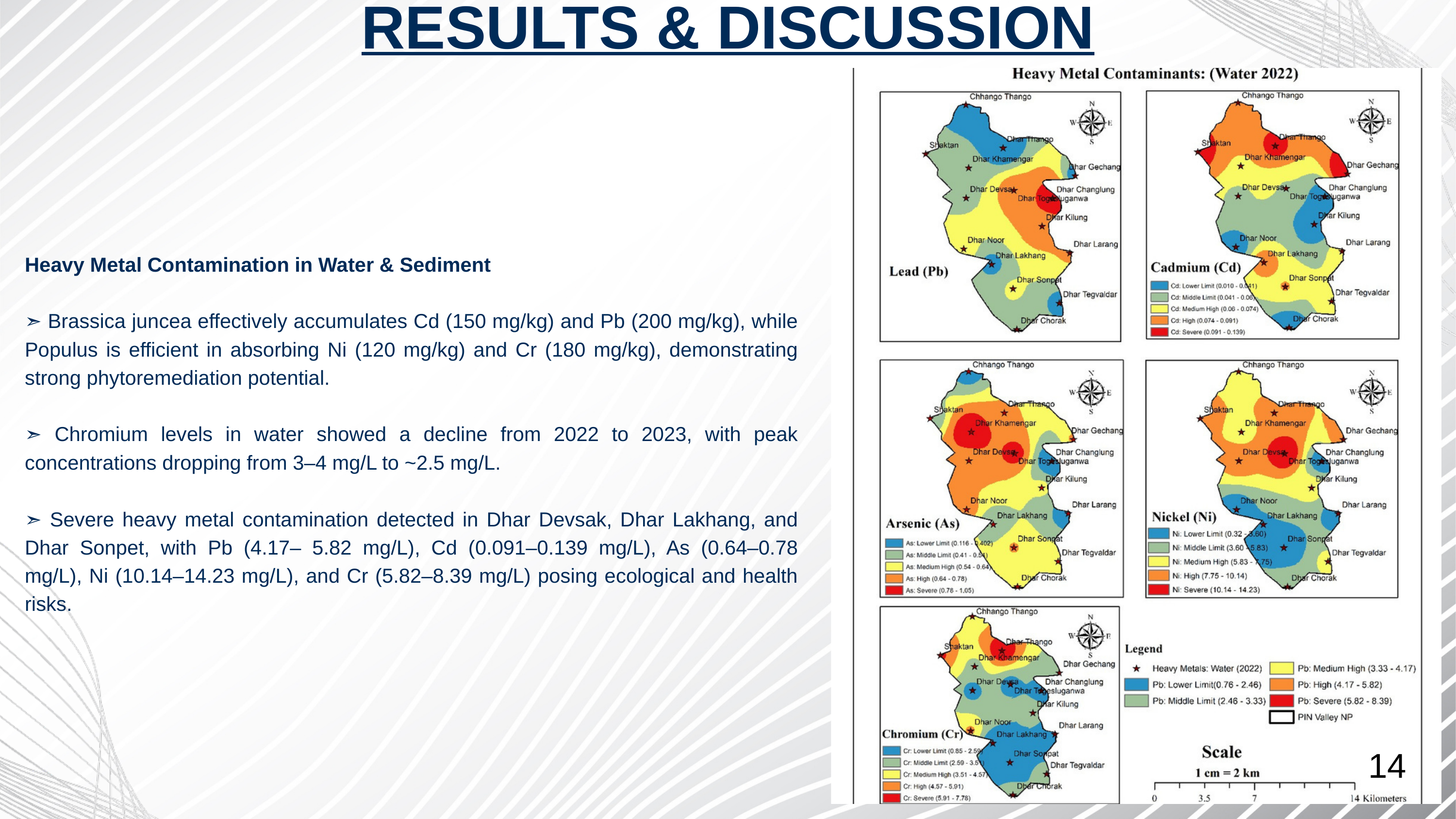

RESULTS & DISCUSSION

Heavy Metal Contamination in Water & Sediment

➣ Brassica juncea effectively accumulates Cd (150 mg/kg) and Pb (200 mg/kg), while Populus is efficient in absorbing Ni (120 mg/kg) and Cr (180 mg/kg), demonstrating strong phytoremediation potential.

➣ Chromium levels in water showed a decline from 2022 to 2023, with peak concentrations dropping from 3–4 mg/L to ~2.5 mg/L.

➣ Severe heavy metal contamination detected in Dhar Devsak, Dhar Lakhang, and Dhar Sonpet, with Pb (4.17– 5.82 mg/L), Cd (0.091–0.139 mg/L), As (0.64–0.78 mg/L), Ni (10.14–14.23 mg/L), and Cr (5.82–8.39 mg/L) posing ecological and health risks.

14